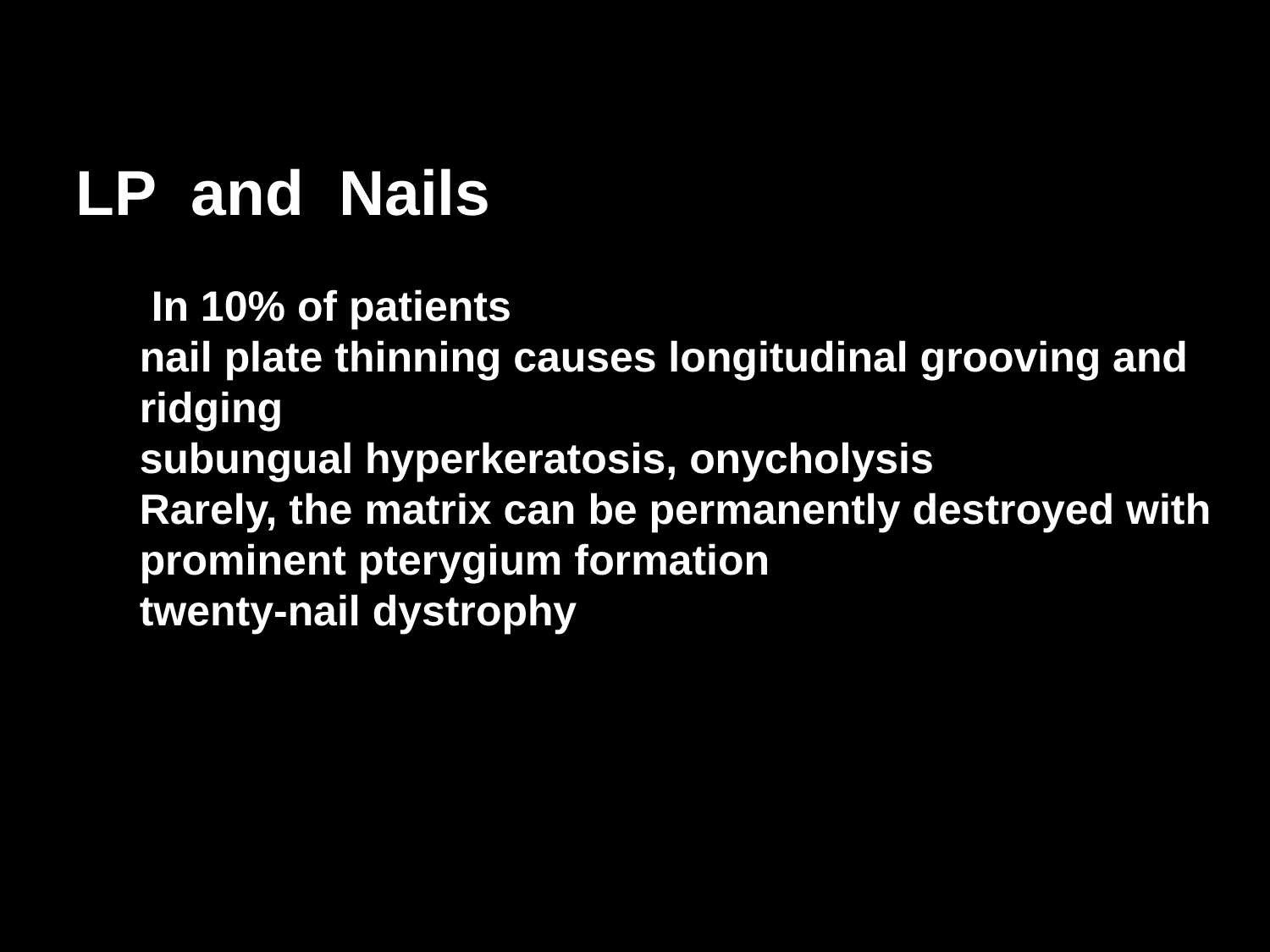

LP  and  Nails

IIn 10% of patients
nail plate thinning causes longitudinal grooving and ridging
subungual hyperkeratosis, onycholysis
Rarely, the matrix can be permanently destroyed with prominent pterygium formation
twenty-nail dystrophy